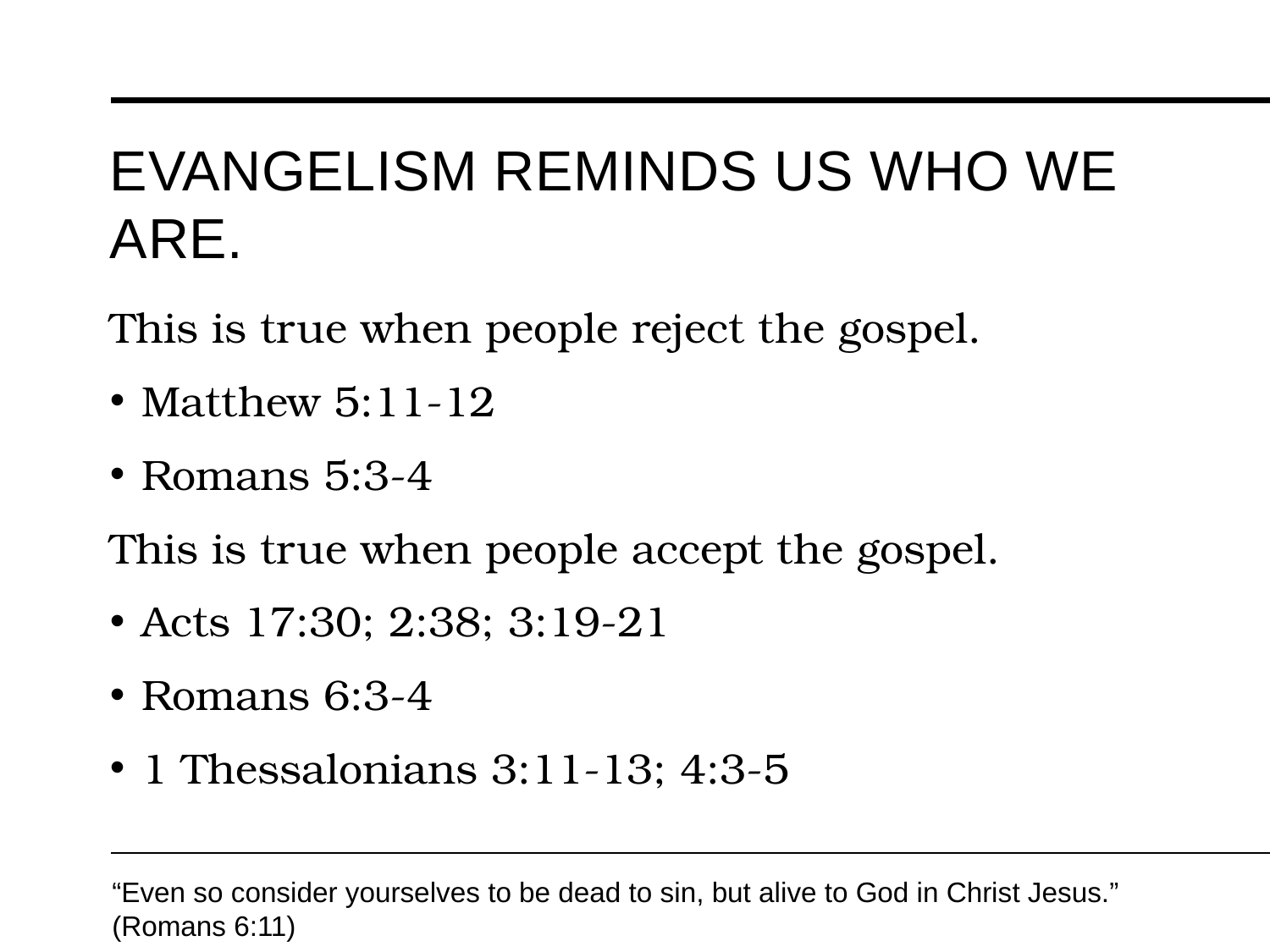

# Evangelism Reminds Us Who We Are.
This is true when people reject the gospel.
Matthew 5:11-12
Romans 5:3-4
This is true when people accept the gospel.
Acts 17:30; 2:38; 3:19-21
Romans 6:3-4
1 Thessalonians 3:11-13; 4:3-5
“Even so consider yourselves to be dead to sin, but alive to God in Christ Jesus.” (Romans 6:11)
12/10/23
4